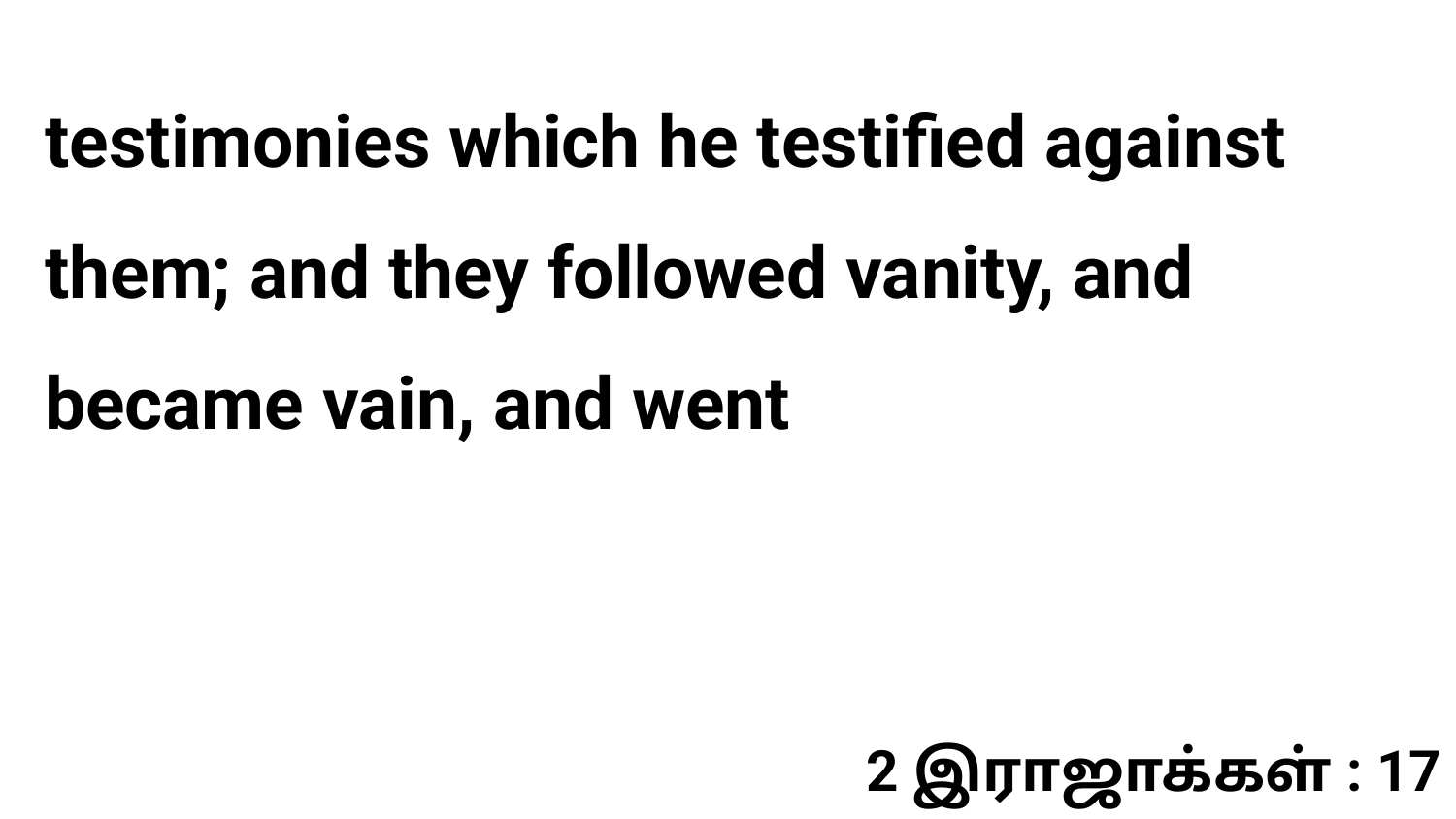

testimonies which he testified against them; and they followed vanity, and became vain, and went
2 இராஜாக்கள் : 17